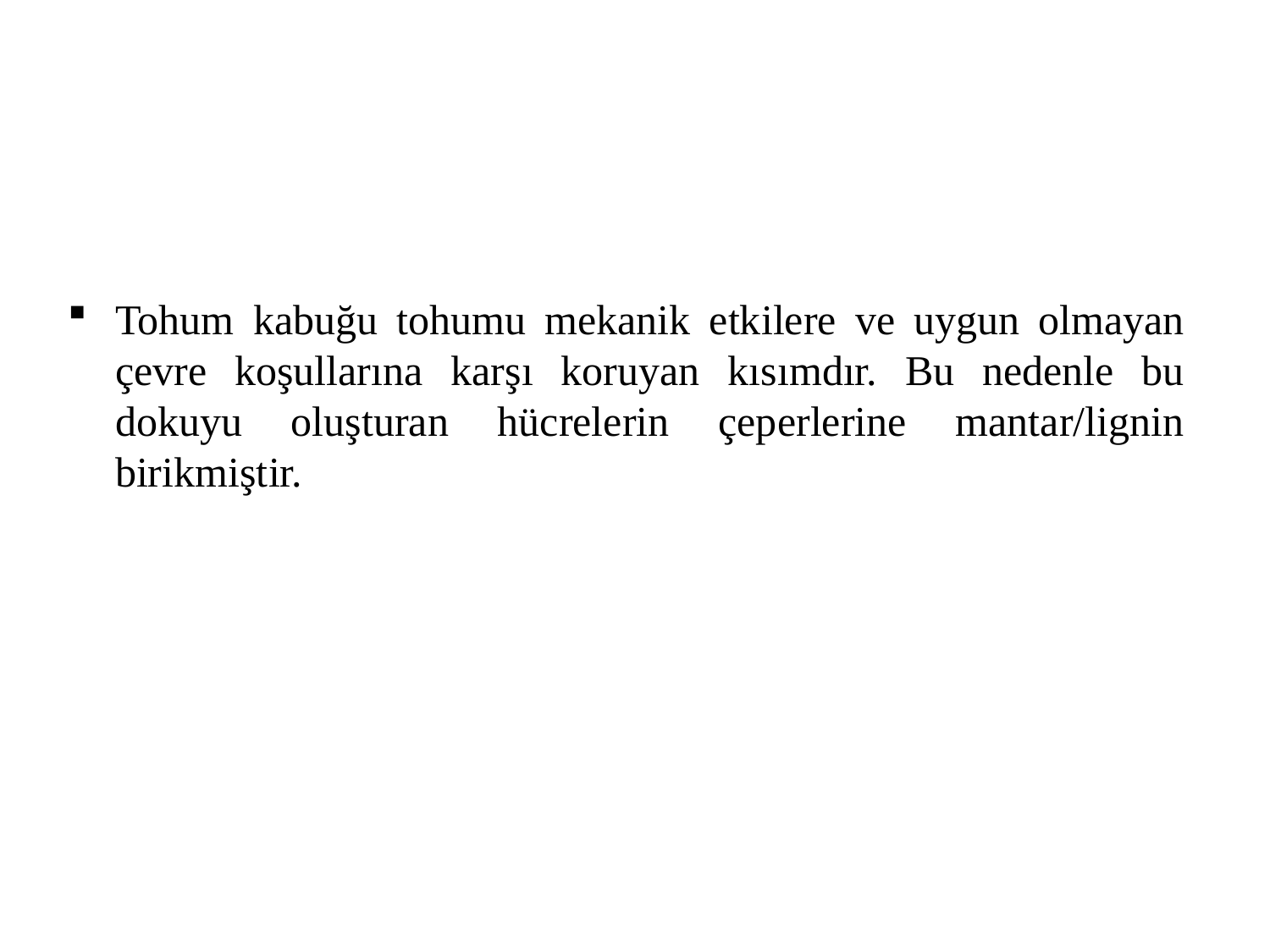

Tohum kabuğu tohumu mekanik etkilere ve uygun olmayan çevre koşullarına karşı koruyan kısımdır. Bu nedenle bu dokuyu oluşturan hücrelerin çeperlerine mantar/lignin birikmiştir.